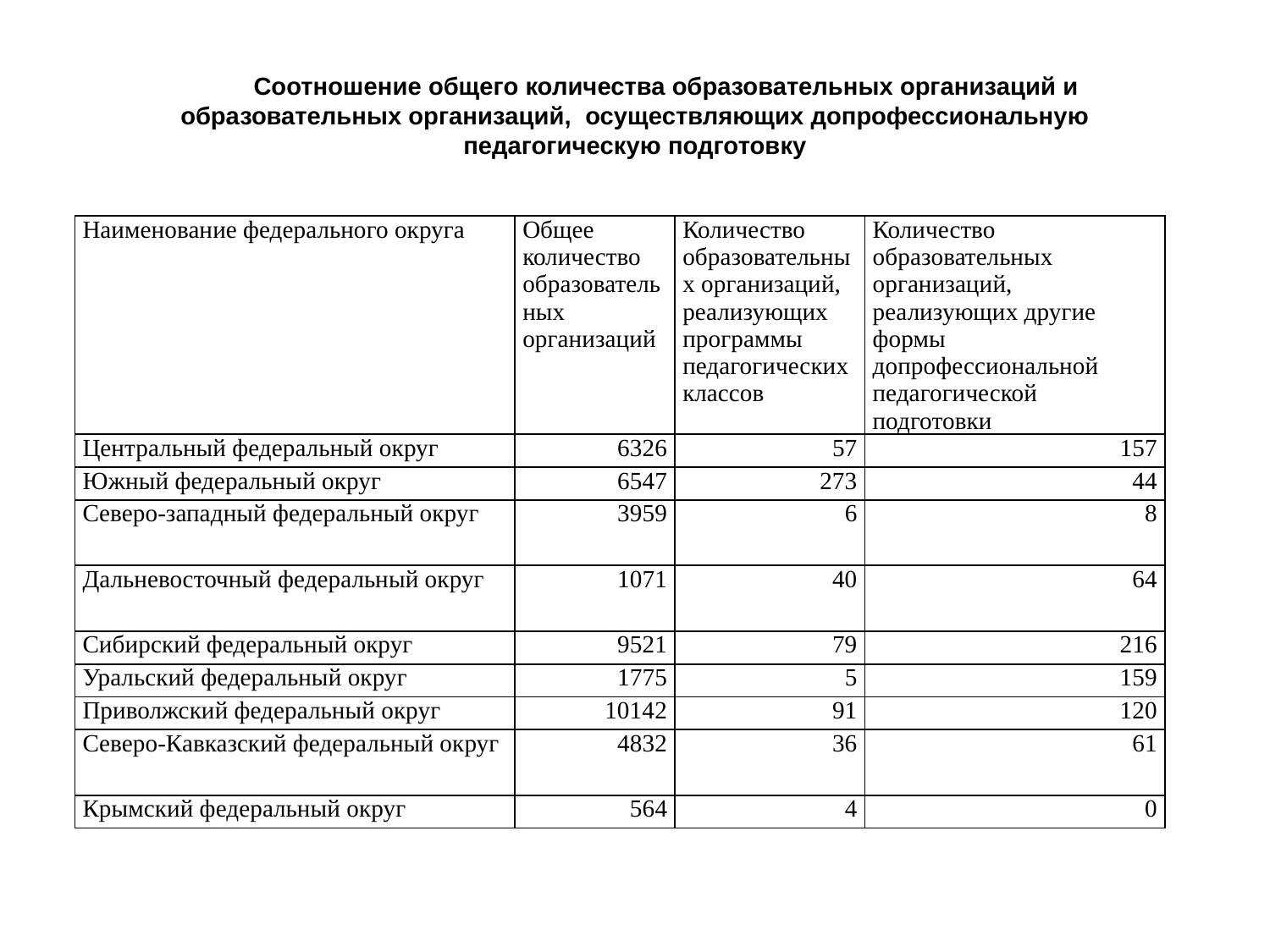

Соотношение общего количества образовательных организаций и образовательных организаций,  осуществляющих допрофессиональную педагогическую подготовку
| Наименование федерального округа | Общее количество образовательных организаций | Количество образовательных организаций, реализующих программы педагогических классов | Количество образовательных организаций, реализующих другие формы допрофессиональной педагогической подготовки |
| --- | --- | --- | --- |
| Центральный федеральный округ | 6326 | 57 | 157 |
| Южный федеральный округ | 6547 | 273 | 44 |
| Северо-западный федеральный округ | 3959 | 6 | 8 |
| Дальневосточный федеральный округ | 1071 | 40 | 64 |
| Сибирский федеральный округ | 9521 | 79 | 216 |
| Уральский федеральный округ | 1775 | 5 | 159 |
| Приволжский федеральный округ | 10142 | 91 | 120 |
| Северо-Кавказский федеральный округ | 4832 | 36 | 61 |
| Крымский федеральный округ | 564 | 4 | 0 |